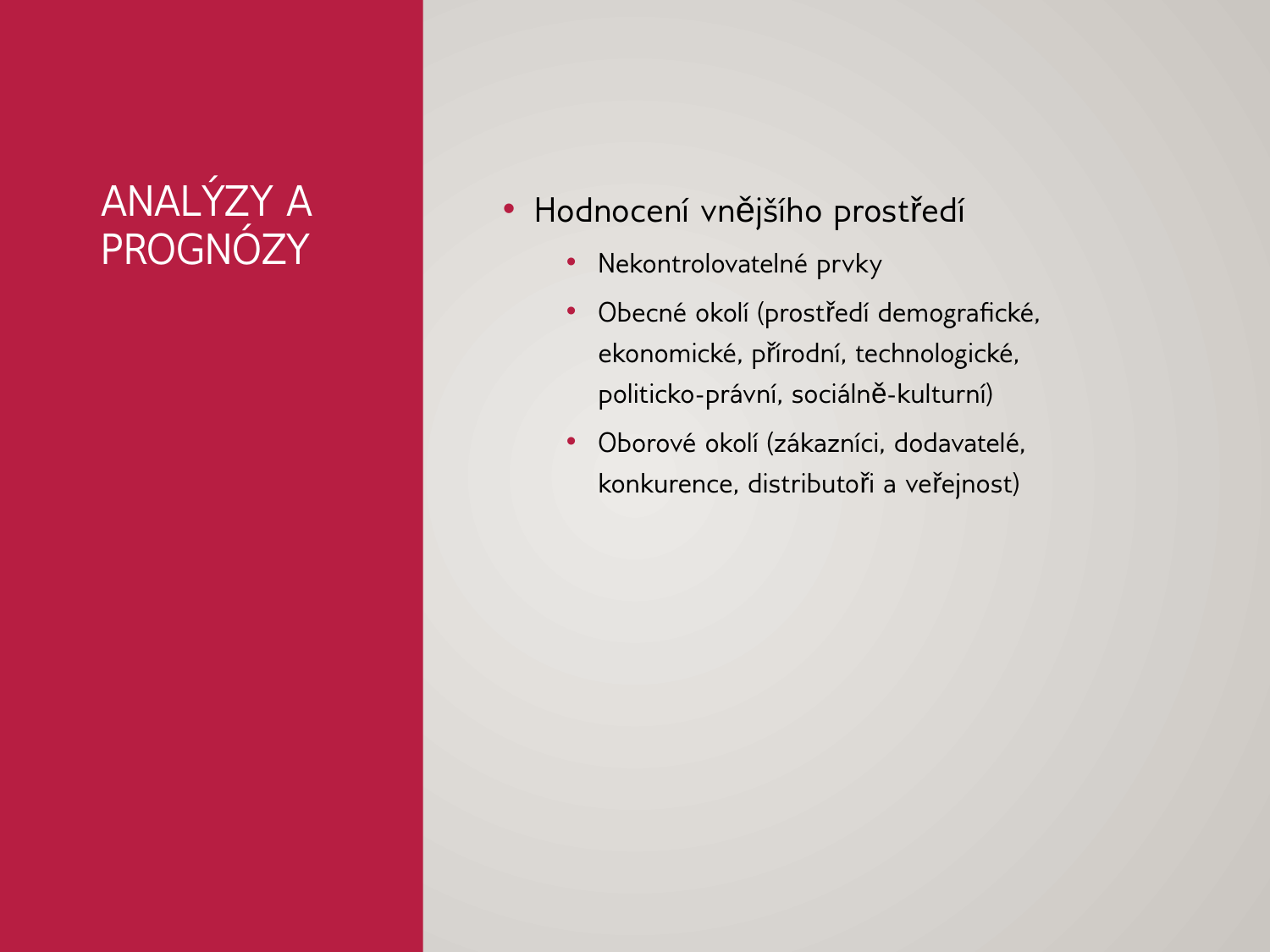

# Analýzy a prognózy
Hodnocení vnějšího prostředí
Nekontrolovatelné prvky
Obecné okolí (prostředí demografické, ekonomické, přírodní, technologické, politicko-právní, sociálně-kulturní)
Oborové okolí (zákazníci, dodavatelé, konkurence, distributoři a veřejnost)